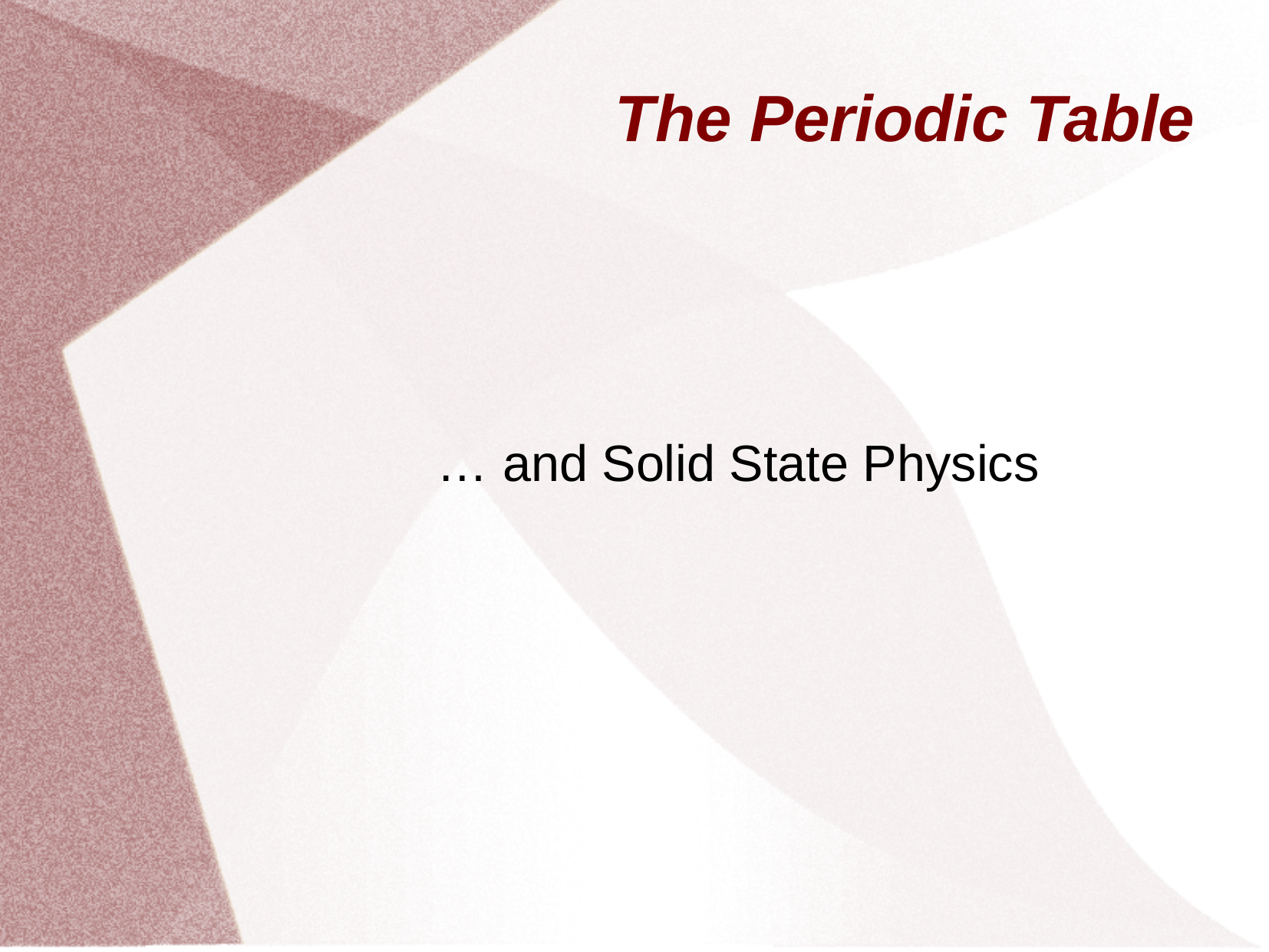

The Periodic Table
… and Solid State Physics